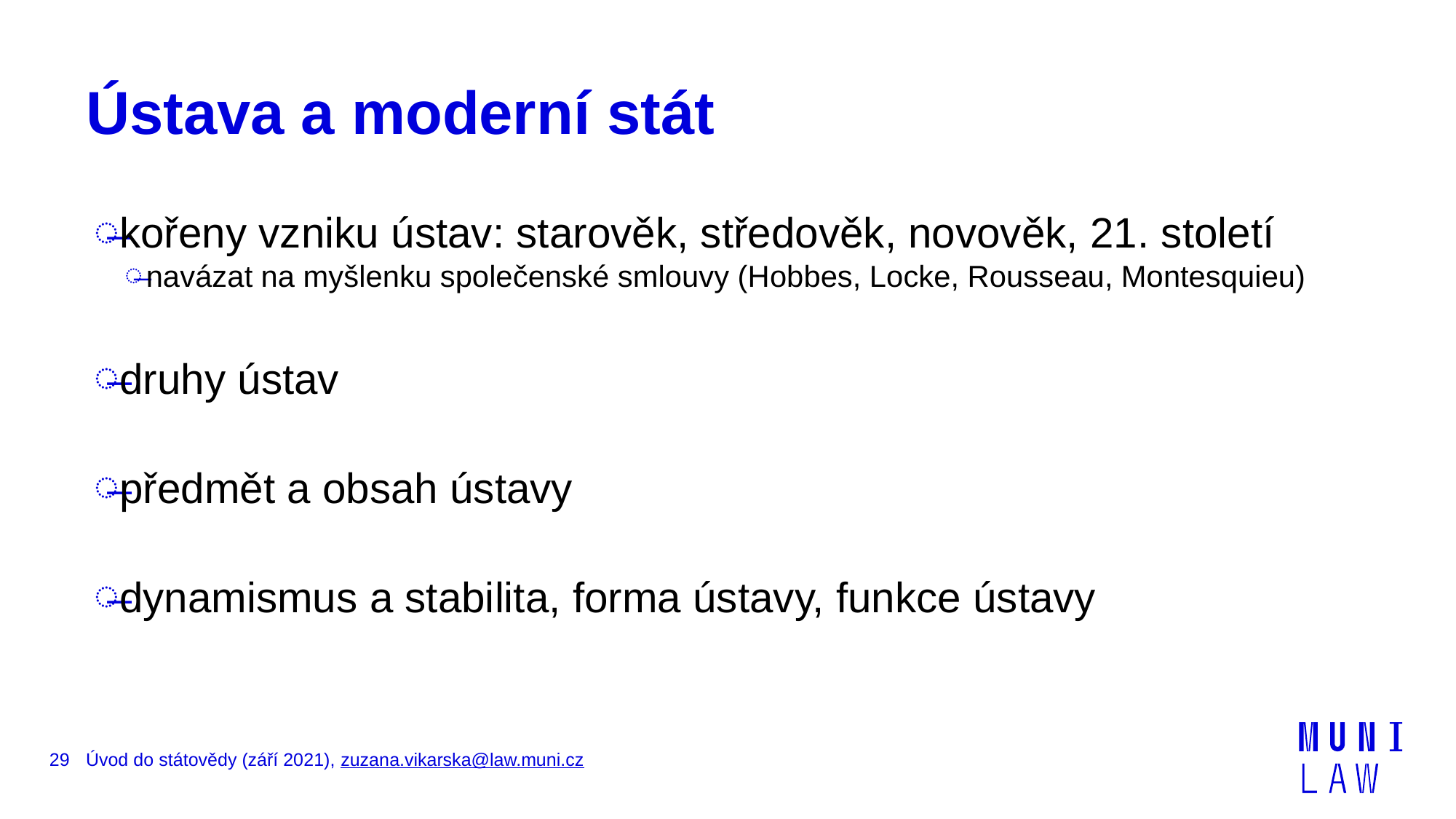

# Ústava a moderní stát
kořeny vzniku ústav: starověk, středověk, novověk, 21. století
navázat na myšlenku společenské smlouvy (Hobbes, Locke, Rousseau, Montesquieu)

druhy ústav

předmět a obsah ústavy

dynamismus a stabilita, forma ústavy, funkce ústavy
29
Úvod do státovědy (září 2021), zuzana.vikarska@law.muni.cz